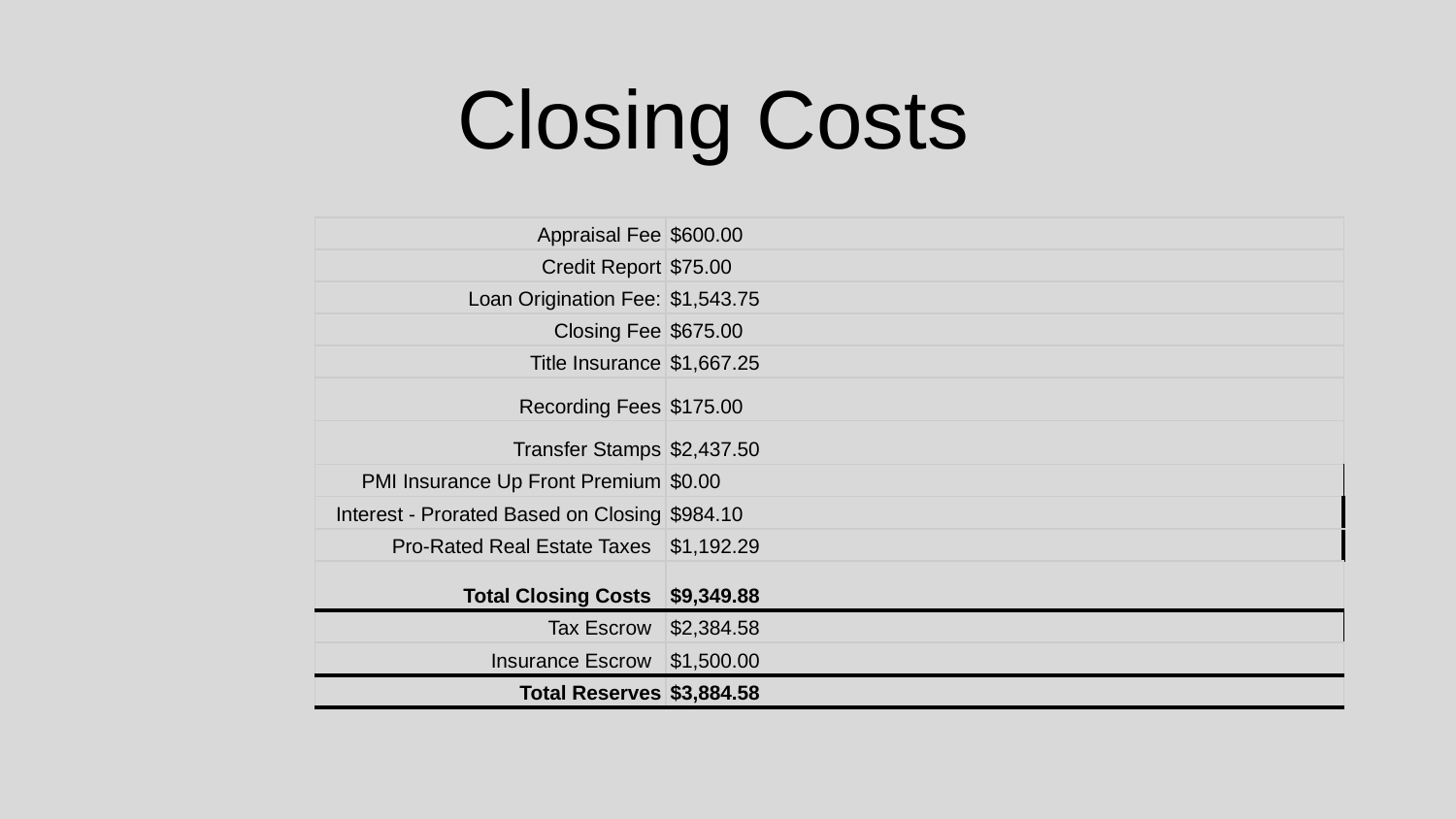

Closing Costs
| Appraisal Fee | $600.00 |
| --- | --- |
| Credit Report | $75.00 |
| Loan Origination Fee: | $1,543.75 |
| Closing Fee | $675.00 |
| Title Insurance | $1,667.25 |
| Recording Fees | $175.00 |
| Transfer Stamps | $2,437.50 |
| PMI Insurance Up Front Premium | $0.00 |
| Interest - Prorated Based on Closing | $984.10 |
| Pro-Rated Real Estate Taxes | $1,192.29 |
| Total Closing Costs | $9,349.88 |
| Tax Escrow | $2,384.58 |
| Insurance Escrow | $1,500.00 |
| Total Reserves | $3,884.58 |